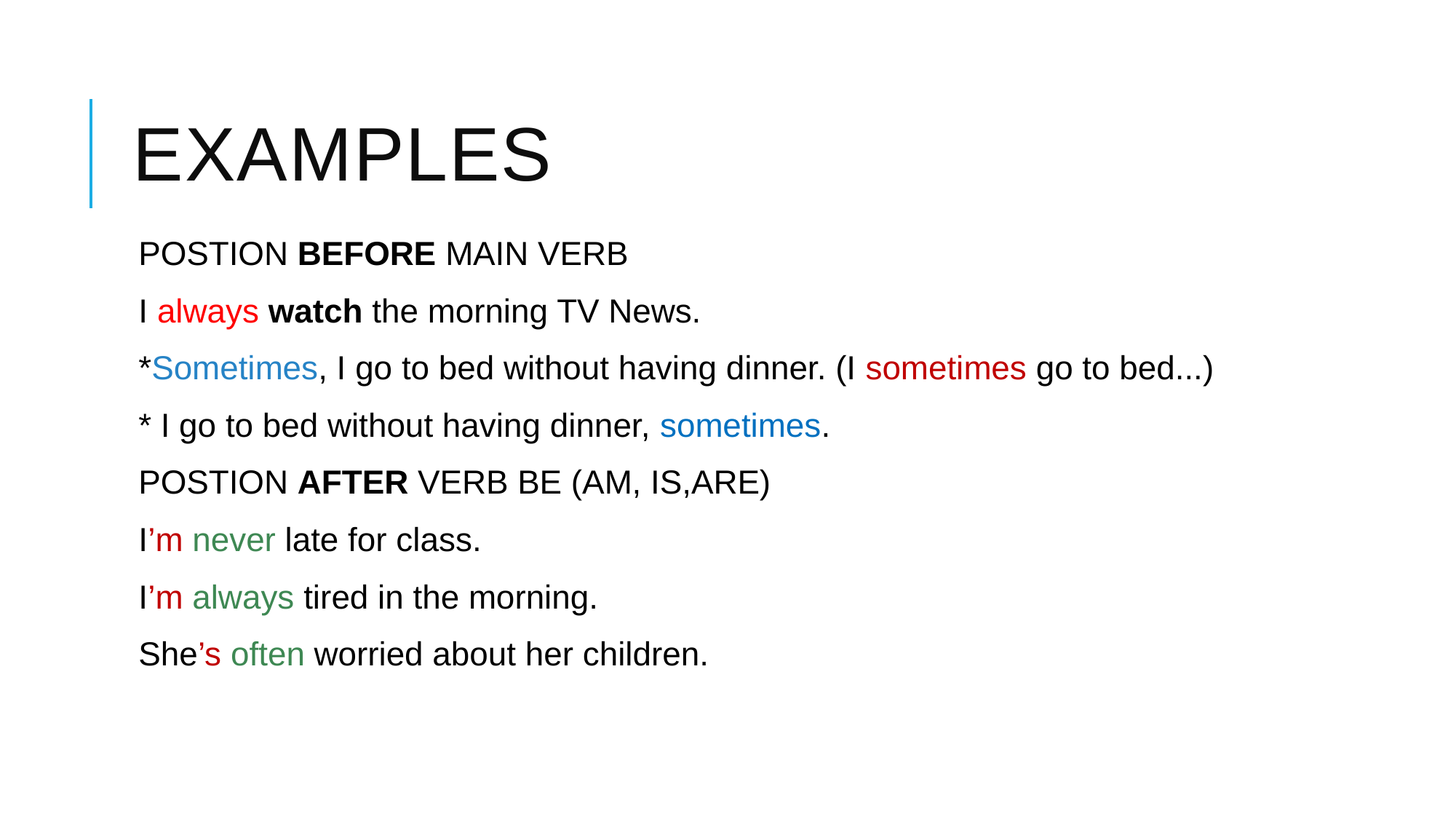

# examples
POSTION BEFORE MAIN VERB
I always watch the morning TV News.
*Sometimes, I go to bed without having dinner. (I sometimes go to bed...)
* I go to bed without having dinner, sometimes.
POSTION AFTER VERB BE (AM, IS,ARE)
I’m never late for class.
I’m always tired in the morning.
She’s often worried about her children.